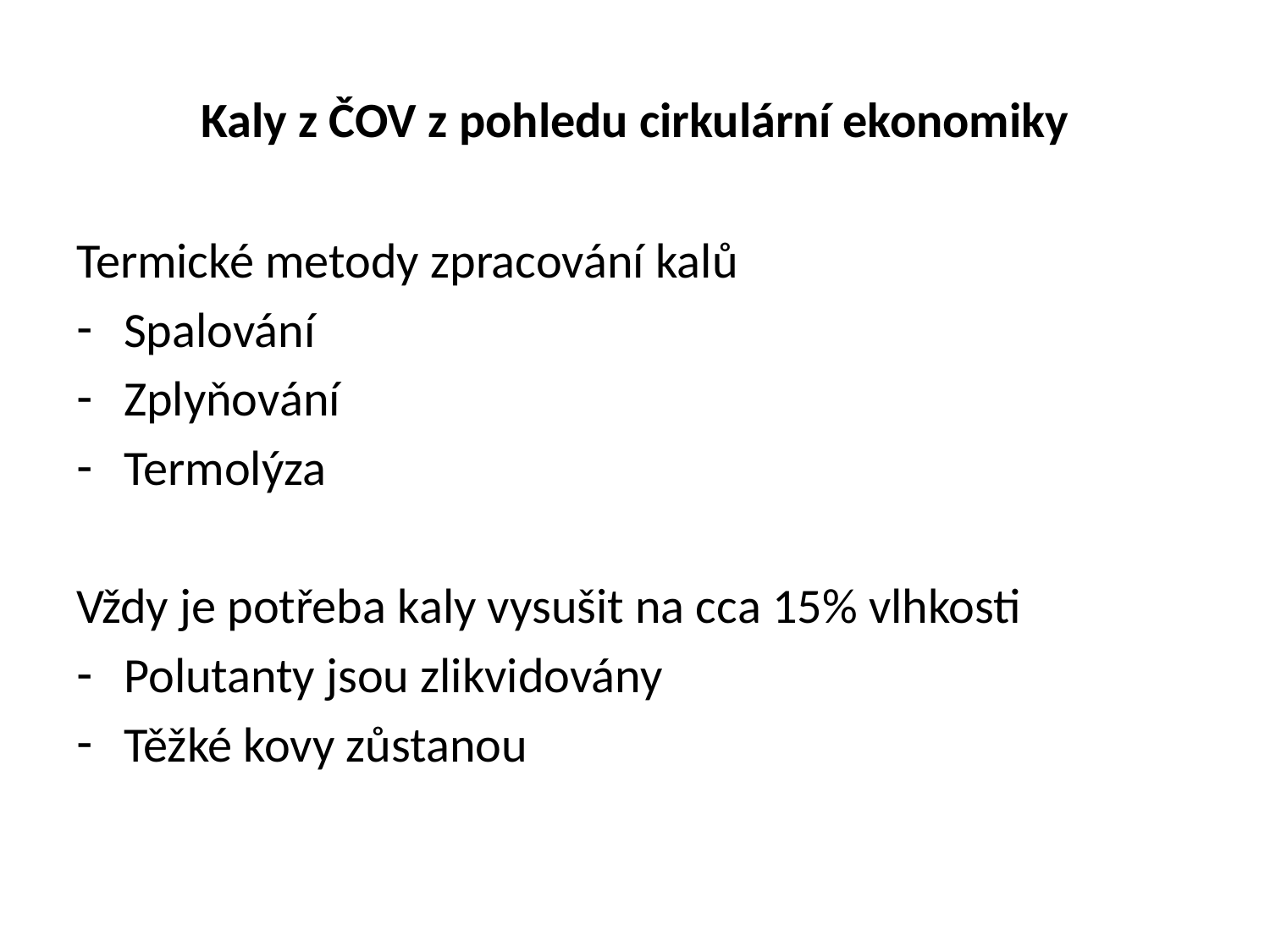

# Kaly z ČOV z pohledu cirkulární ekonomiky
Termické metody zpracování kalů
Spalování
Zplyňování
Termolýza

Vždy je potřeba kaly vysušit na cca 15% vlhkosti
Polutanty jsou zlikvidovány
Těžké kovy zůstanou